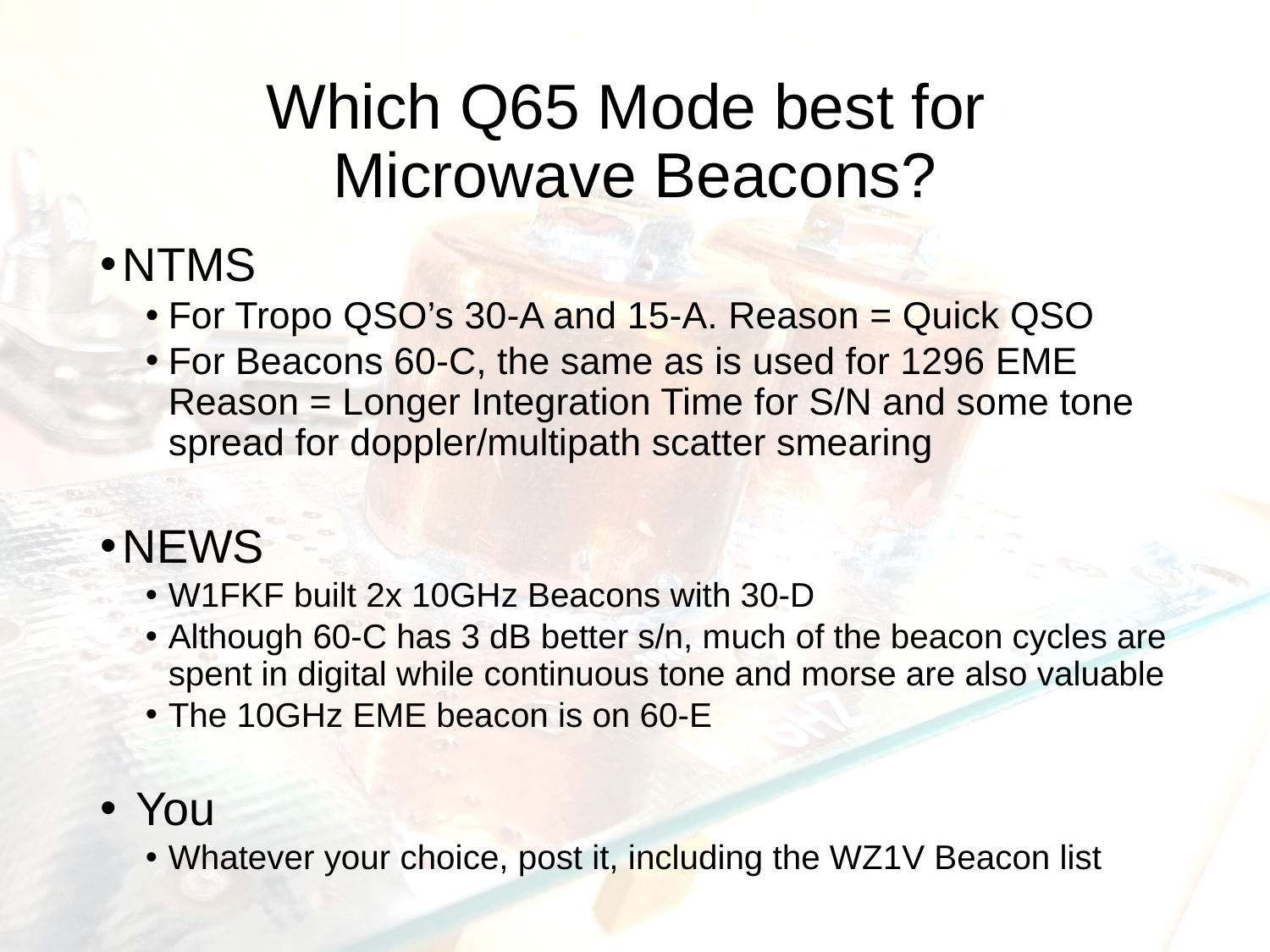

# Which Q65 Mode best for Microwave Beacons?
NTMS
For Tropo QSO’s 30-A and 15-A. Reason = Quick QSO
For Beacons 60-C, the same as is used for 1296 EME  Reason = Longer Integration Time for S/N and some tone spread for doppler/multipath scatter smearing

NEWS
W1FKF built 2x 10GHz Beacons with 30-D
Although 60-C has 3 dB better s/n, much of the beacon cycles are spent in digital while continuous tone and morse are also valuable
The 10GHz EME beacon is on 60-E

 You
Whatever your choice, post it, including the WZ1V Beacon list